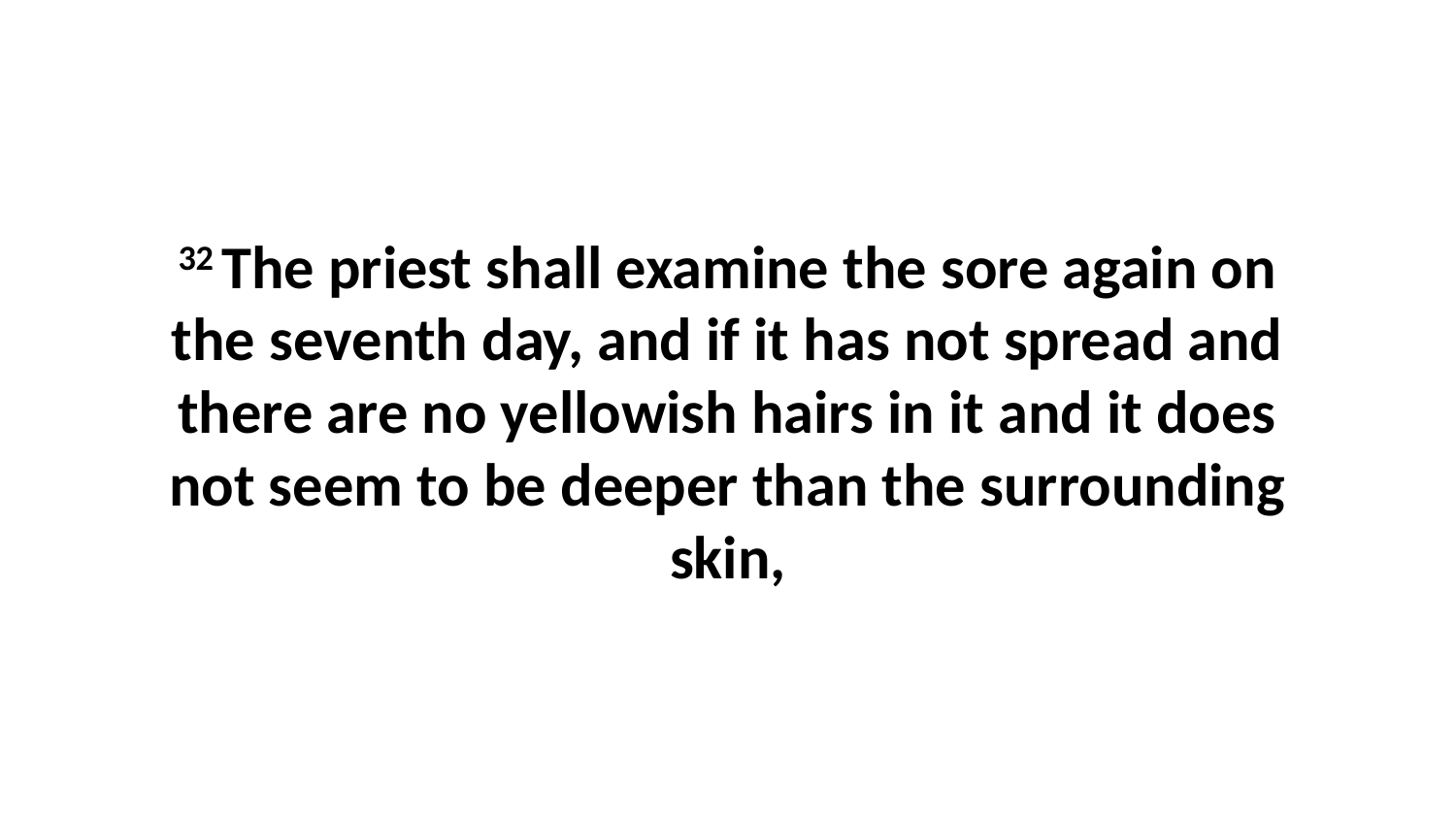

32 The priest shall examine the sore again on the seventh day, and if it has not spread and there are no yellowish hairs in it and it does not seem to be deeper than the surrounding skin,